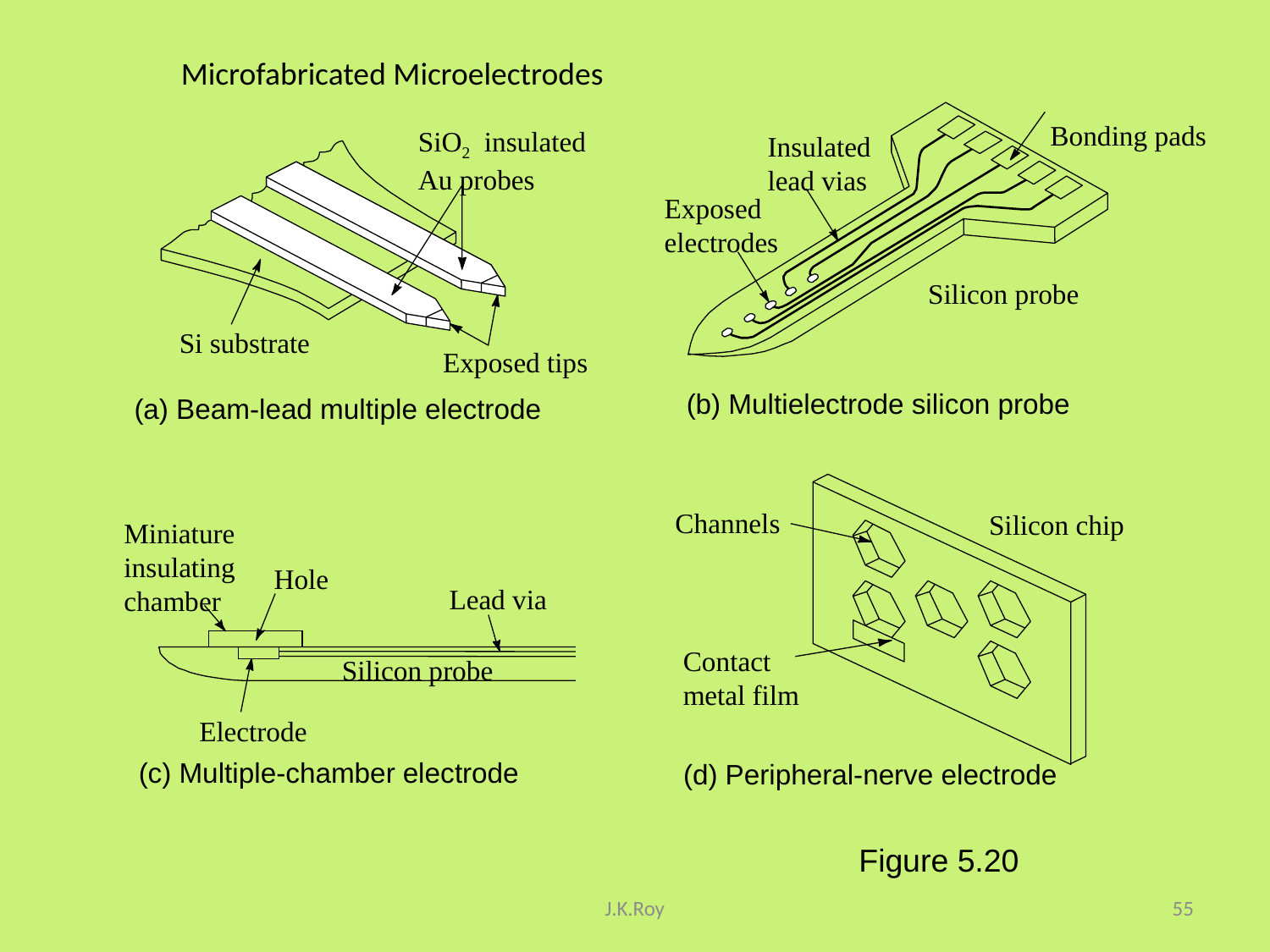

# Microfabricated Microelectrodes

Bonding pads
Insulated
lead vias

Exposed
electrodes

Silicon probe

SiO2  insulated
Au probes

Si substrate
Exposed tips

(b) Multielectrode silicon probe
(a) Beam-lead multiple electrode

Channels
Silicon chip

Contact
metal film

(d) Peripheral-nerve electrode
Miniature
insulating
chamber
Hole
Lead via

Silicon probe

Electrode

(c) Multiple-chamber electrode
Figure 5.20
J.K.Roy
55